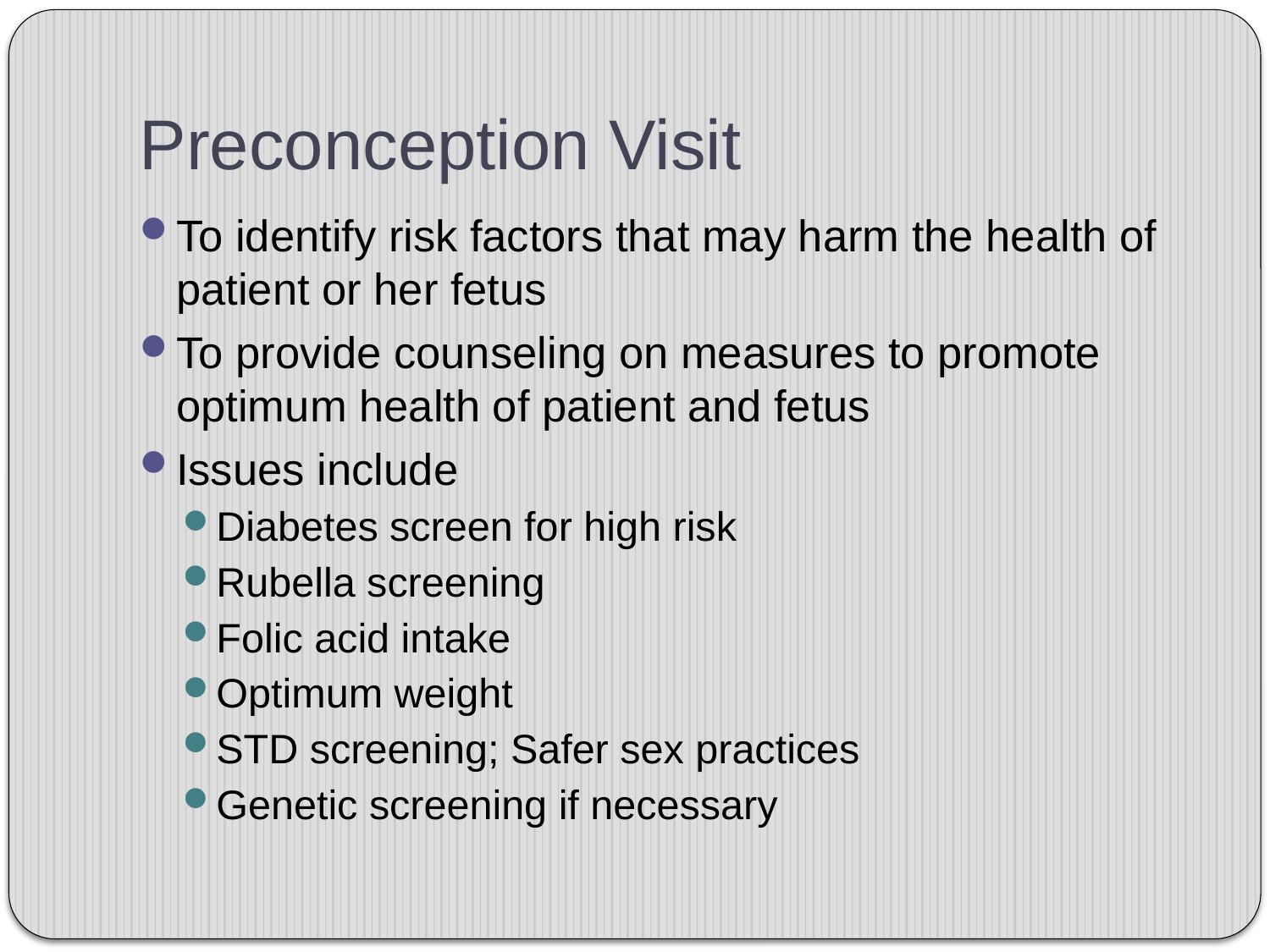

# Preconception Visit
To identify risk factors that may harm the health of patient or her fetus
To provide counseling on measures to promote optimum health of patient and fetus
Issues include
Diabetes screen for high risk
Rubella screening
Folic acid intake
Optimum weight
STD screening; Safer sex practices
Genetic screening if necessary